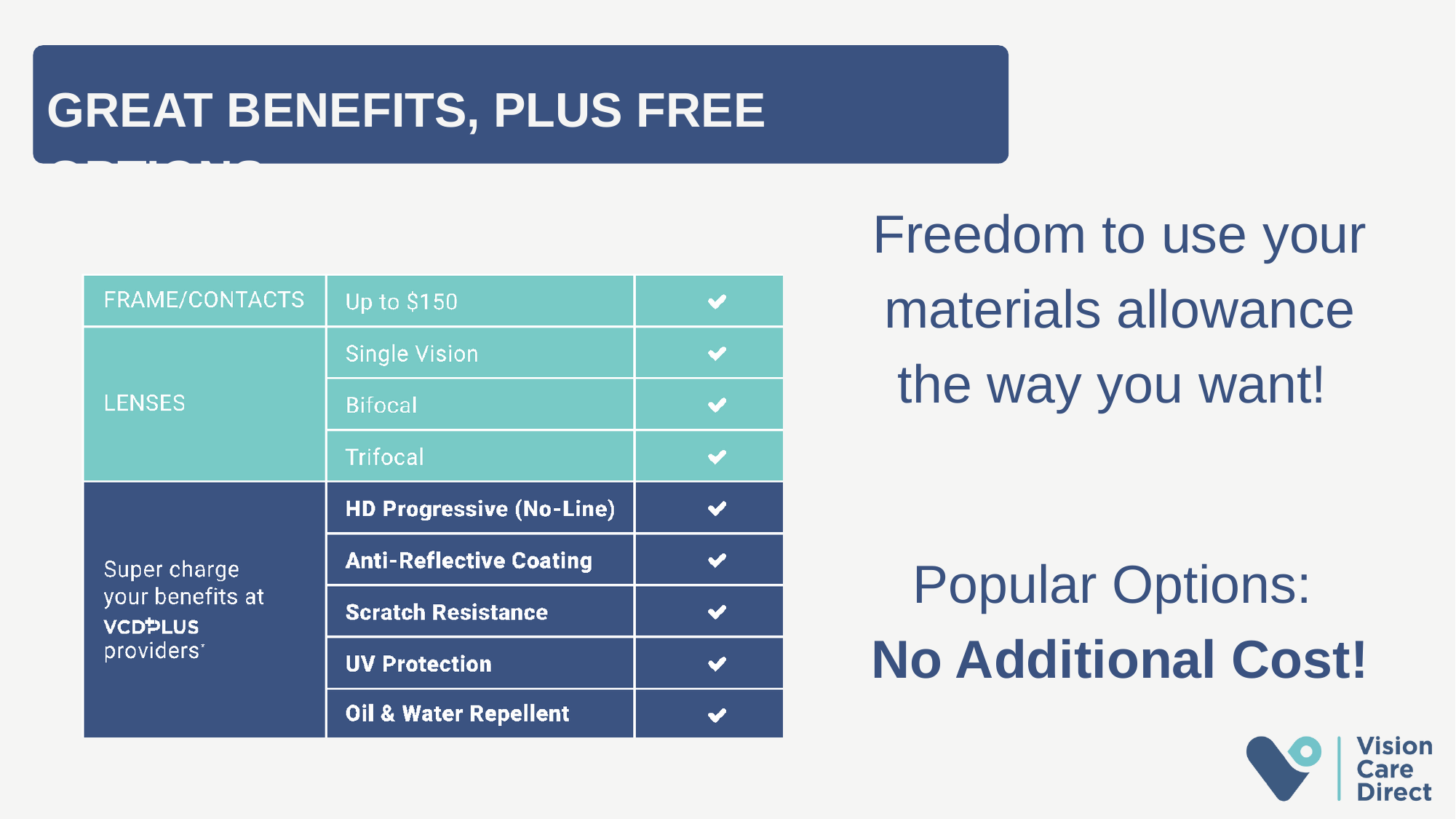

GREAT BENEFITS, PLUS FREE OPTIONS
Freedom to use your materials allowance the way you want!

Popular Options:
No Additional Cost!